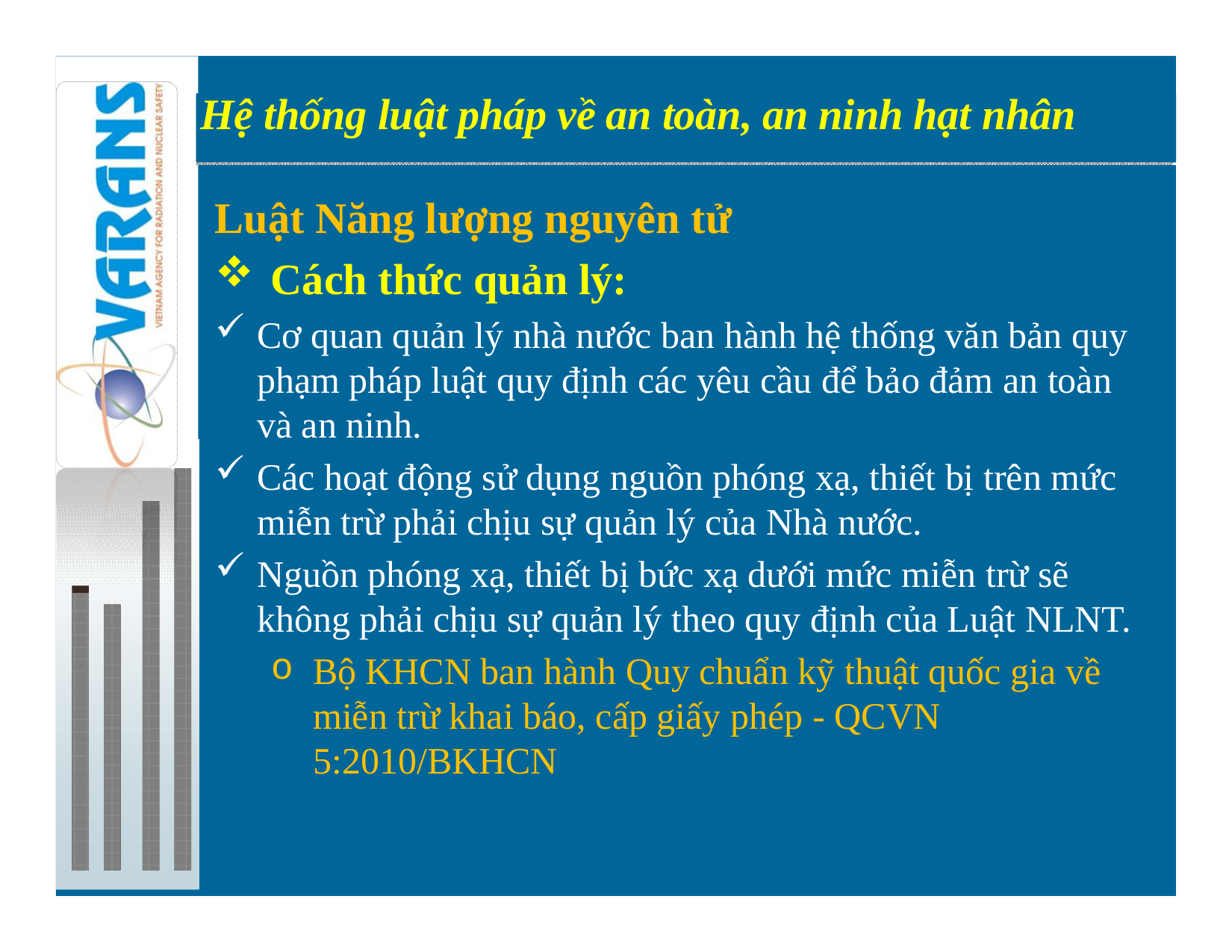

Hệ thống luật pháp về an toàn, an ninh hạt nhân

Preparations for introduction of nuclear power

Luật Năng lượng nguyên tử
Cách thức quản lý:
Cơ quan quản lý nhà nước ban hành hệ thống văn bản quy phạm pháp luật quy định các yêu cầu để bảo đảm an toàn và an ninh.
Các hoạt động sử dụng nguồn phóng xạ, thiết bị trên mức miễn trừ phải chịu sự quản lý của Nhà nước.
Nguồn phóng xạ, thiết bị bức xạ dưới mức miễn trừ sẽ không phải chịu sự quản lý theo quy định của Luật NLNT.
Bộ KHCN ban hành Quy chuẩn kỹ thuật quốc gia về miễn trừ khai báo, cấp giấy phép - QCVN 5:2010/BKHCN